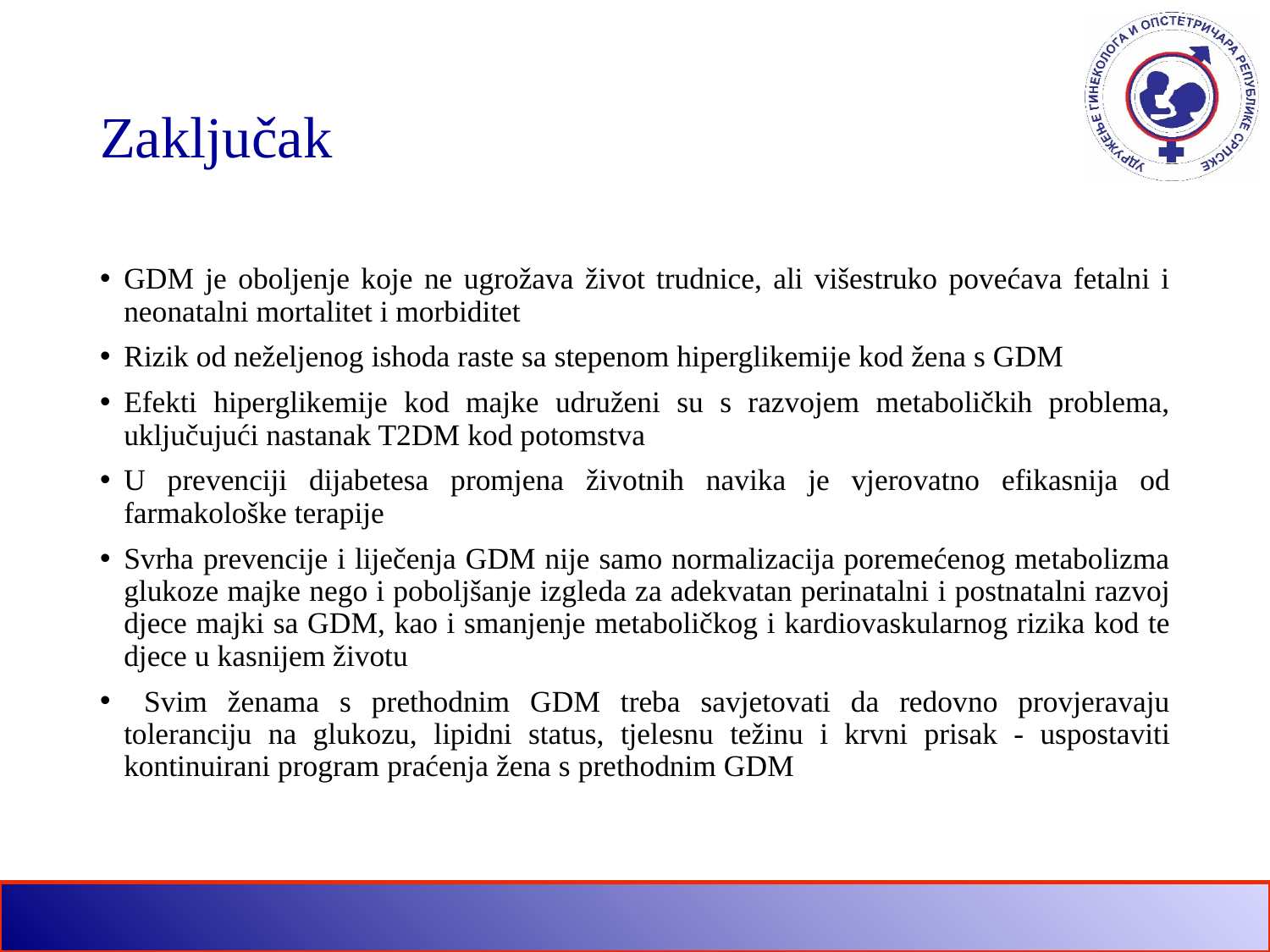

# Zaključak
GDM je oboljenje koje ne ugrožava život trudnice, ali višestruko povećava fetalni i neonatalni mortalitet i morbiditet
Rizik od neželjenog ishoda raste sa stepenom hiperglikemije kod žena s GDM
Efekti hiperglikemije kod majke udruženi su s razvojem metaboličkih problema, uključujući nastanak T2DM kod potomstva
U prevenciji dijabetesa promjena životnih navika je vjerovatno efikasnija od farmakološke terapije
Svrha prevencije i liječenja GDM nije samo normalizacija poremećenog metabolizma glukoze majke nego i poboljšanje izgleda za adekvatan perinatalni i postnatalni razvoj djece majki sa GDM, kao i smanjenje metaboličkog i kardiovaskularnog rizika kod te djece u kasnijem životu
 Svim ženama s prethodnim GDM treba savjetovati da redovno provjeravaju toleranciju na glukozu, lipidni status, tjelesnu težinu i krvni prisak - uspostaviti kontinuirani program praćenja žena s prethodnim GDM